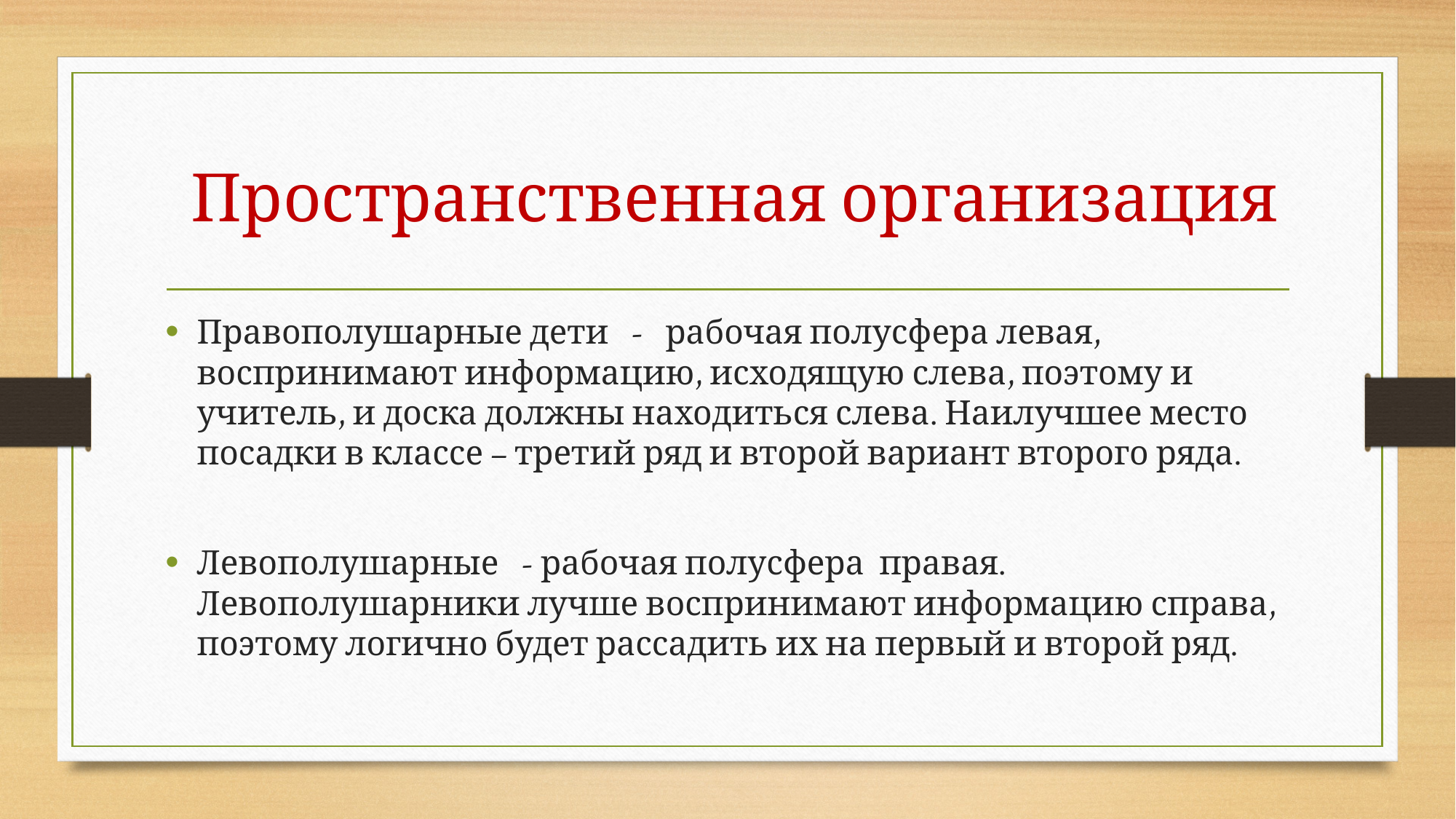

# Пространственная организация
Правополушарные дети   -   рабочая полусфера левая, воспринимают информацию, исходящую слева, поэтому и учитель, и доска должны находиться слева. Наилучшее место посадки в классе – третий ряд и второй вариант второго ряда.

Левополушарные   - рабочая полусфера  правая. Левополушарники лучше воспринимают информацию справа, поэтому логично будет рассадить их на первый и второй ряд.